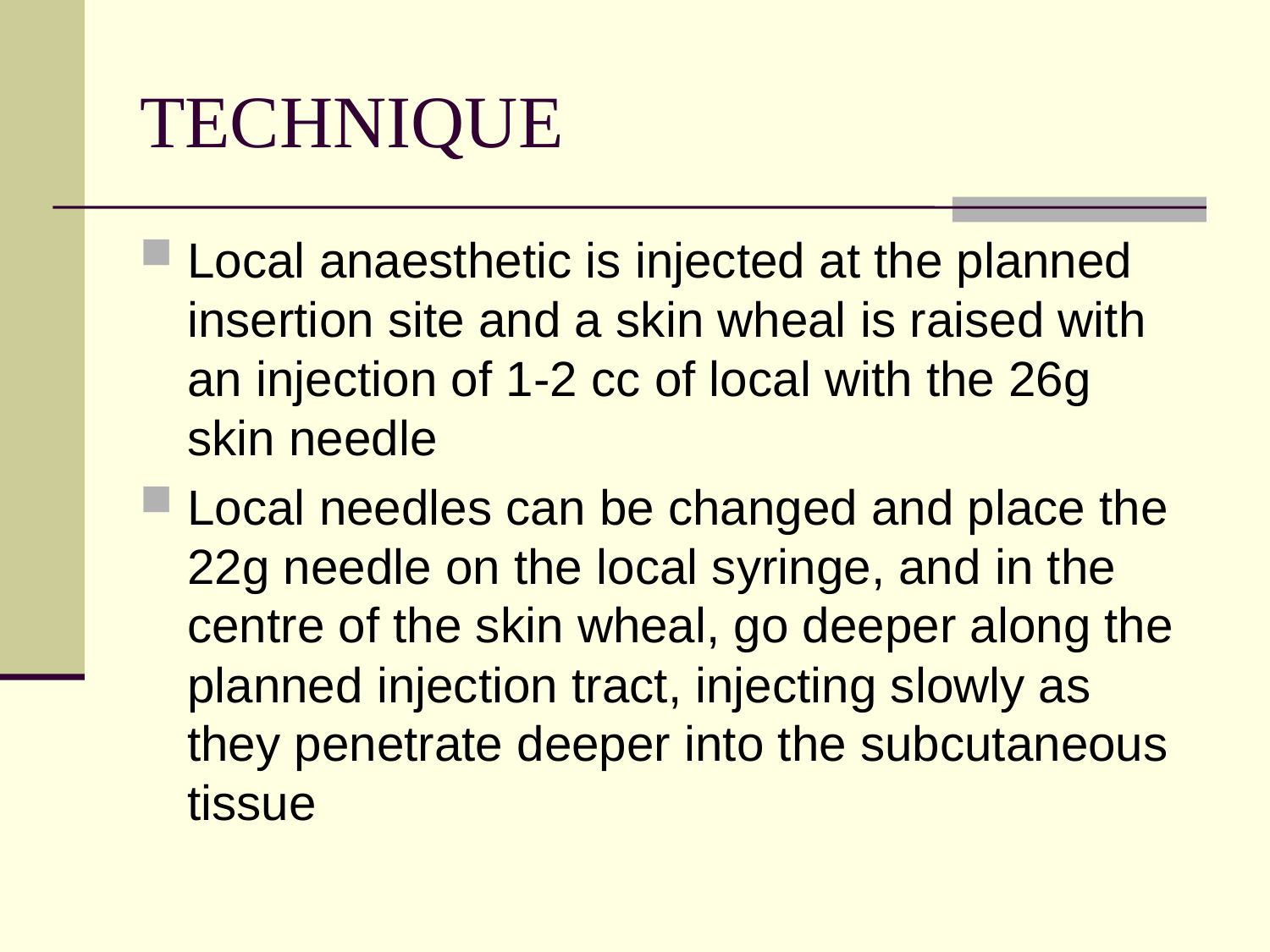

# TECHNIQUE
Local anaesthetic is injected at the planned insertion site and a skin wheal is raised with an injection of 1-2 cc of local with the 26g skin needle
Local needles can be changed and place the 22g needle on the local syringe, and in the centre of the skin wheal, go deeper along the planned injection tract, injecting slowly as they penetrate deeper into the subcutaneous tissue